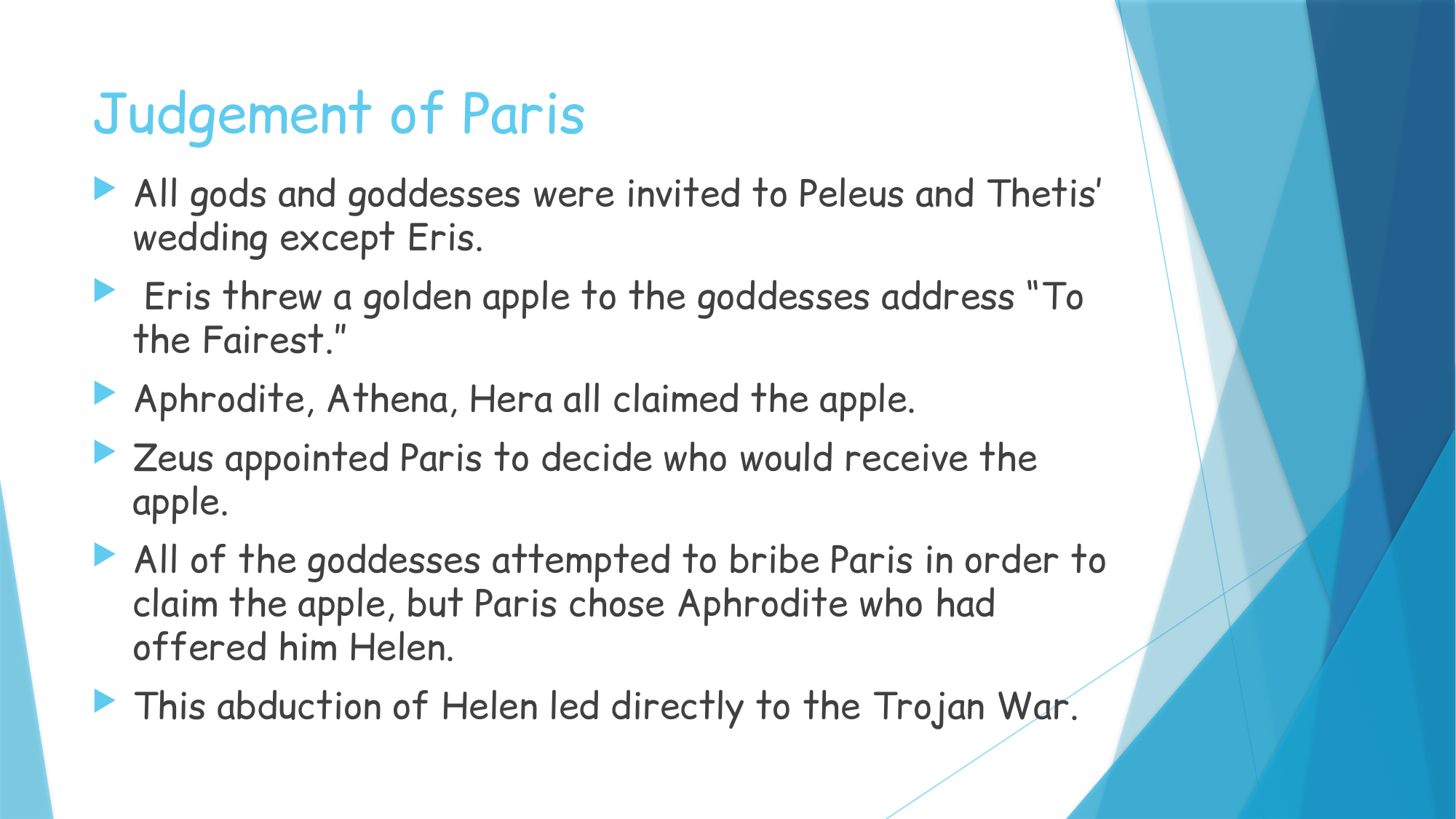

# Judgement of Paris
All gods and goddesses were invited to Peleus and Thetis’ wedding except Eris.
 Eris threw a golden apple to the goddesses address “To the Fairest.”
Aphrodite, Athena, Hera all claimed the apple.
Zeus appointed Paris to decide who would receive the apple.
All of the goddesses attempted to bribe Paris in order to claim the apple, but Paris chose Aphrodite who had offered him Helen.
This abduction of Helen led directly to the Trojan War.